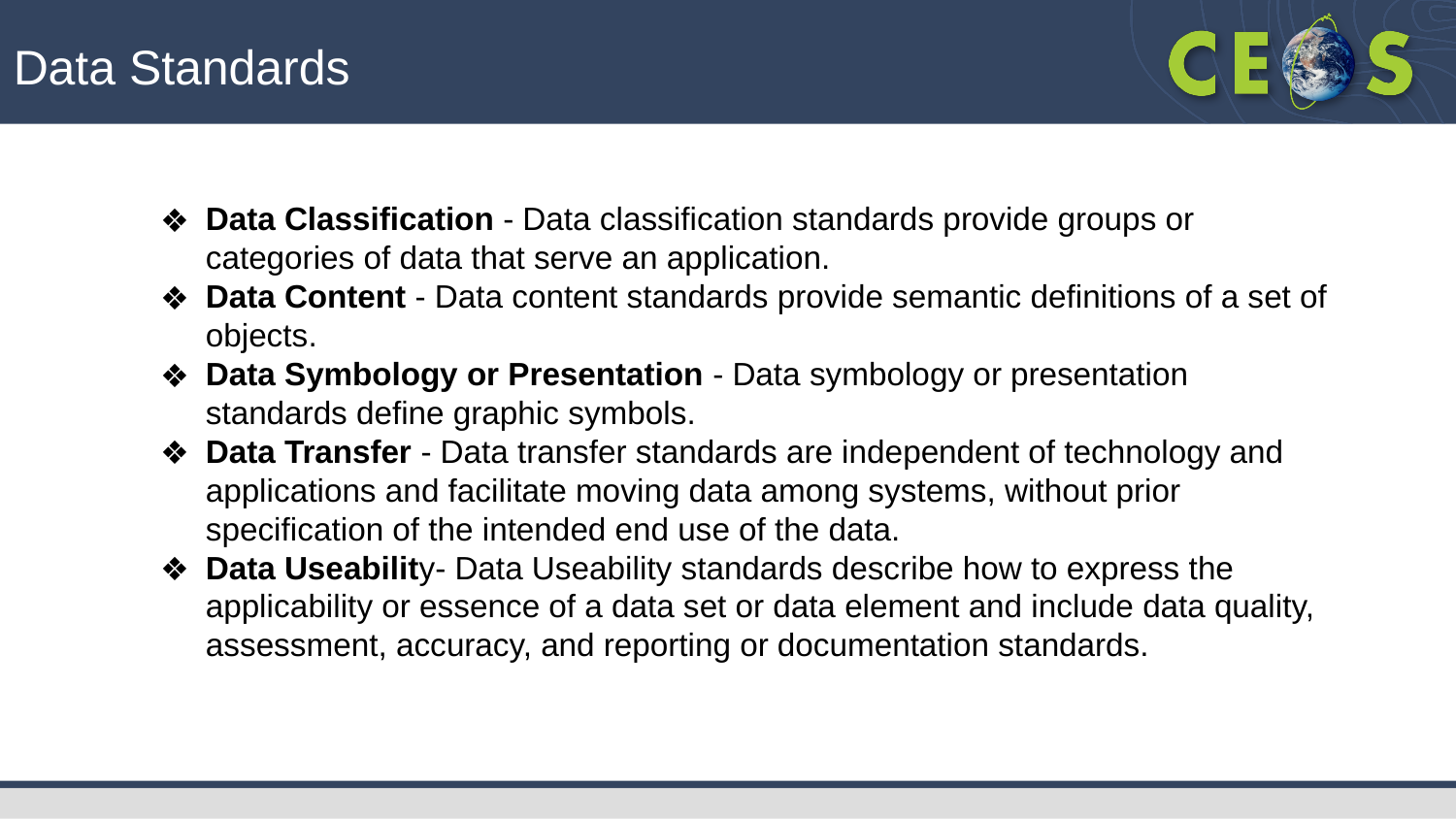

#
Data Standards
Data Classification - Data classification standards provide groups or categories of data that serve an application.
Data Content - Data content standards provide semantic definitions of a set of objects.
Data Symbology or Presentation - Data symbology or presentation standards define graphic symbols.
Data Transfer - Data transfer standards are independent of technology and applications and facilitate moving data among systems, without prior specification of the intended end use of the data.
Data Useability- Data Useability standards describe how to express the applicability or essence of a data set or data element and include data quality, assessment, accuracy, and reporting or documentation standards.